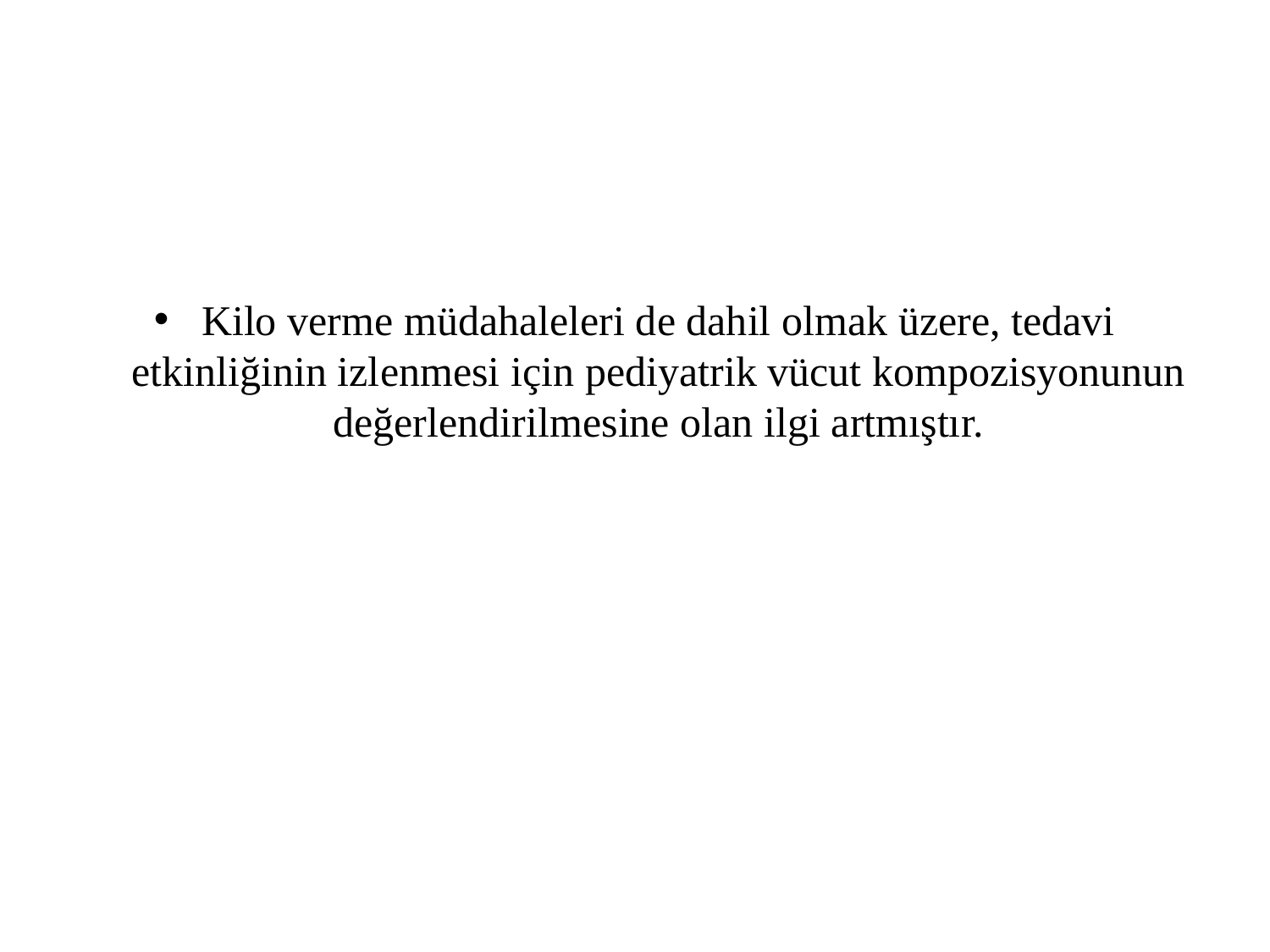

#

Kilo verme müdahaleleri de dahil olmak üzere, tedavi etkinliğinin izlenmesi için pediyatrik vücut kompozisyonunun değerlendirilmesine olan ilgi artmıştır.